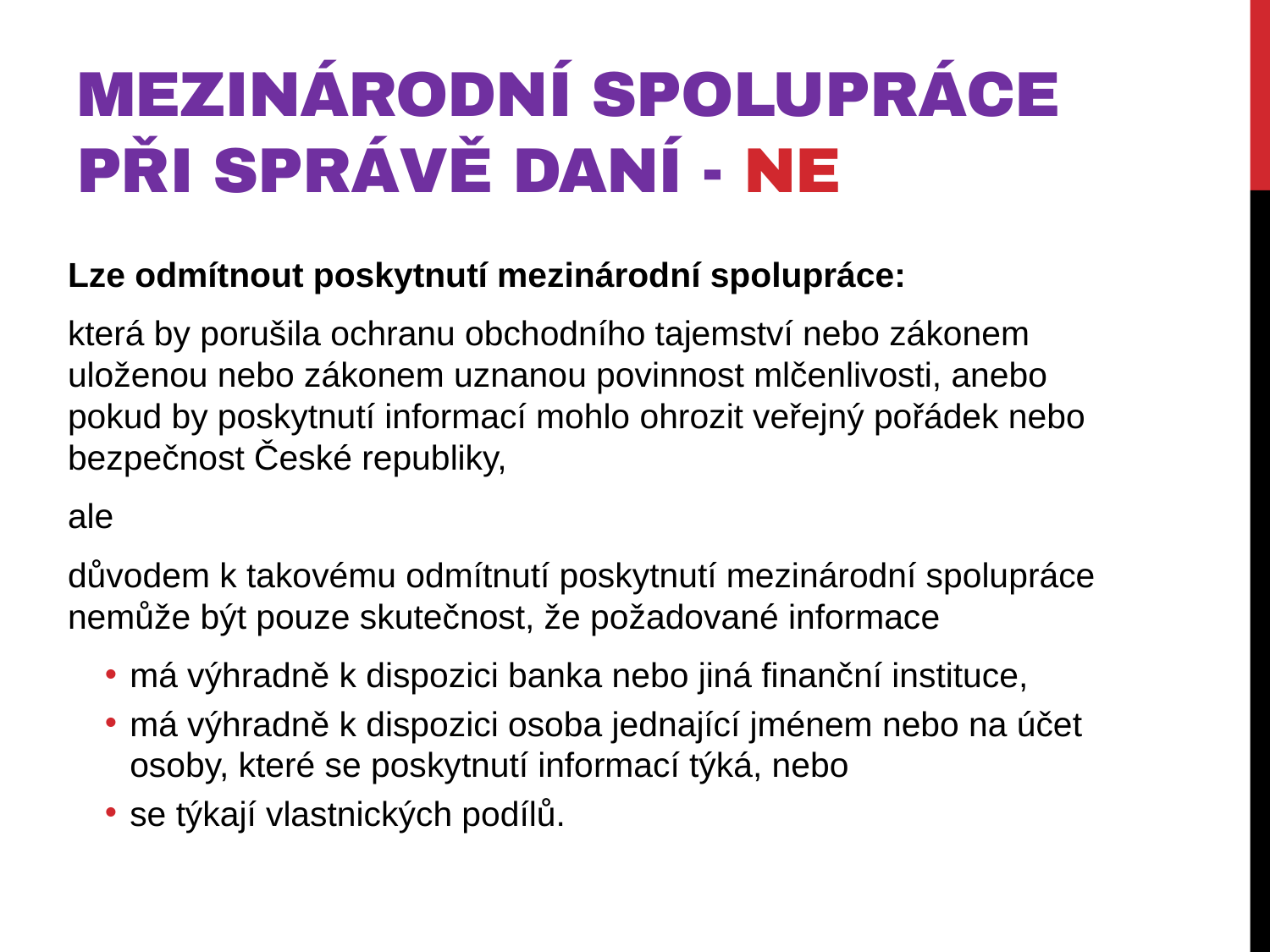

# MEZINÁRODNÍ SPOLUPRÁCE PŘI SPRÁVĚ DANÍ - ne
Lze odmítnout poskytnutí mezinárodní spolupráce:
která by porušila ochranu obchodního tajemství nebo zákonem uloženou nebo zákonem uznanou povinnost mlčenlivosti, anebo pokud by poskytnutí informací mohlo ohrozit veřejný pořádek nebo bezpečnost České republiky,
ale
důvodem k takovému odmítnutí poskytnutí mezinárodní spolupráce nemůže být pouze skutečnost, že požadované informace
má výhradně k dispozici banka nebo jiná finanční instituce,
má výhradně k dispozici osoba jednající jménem nebo na účet osoby, které se poskytnutí informací týká, nebo
se týkají vlastnických podílů.